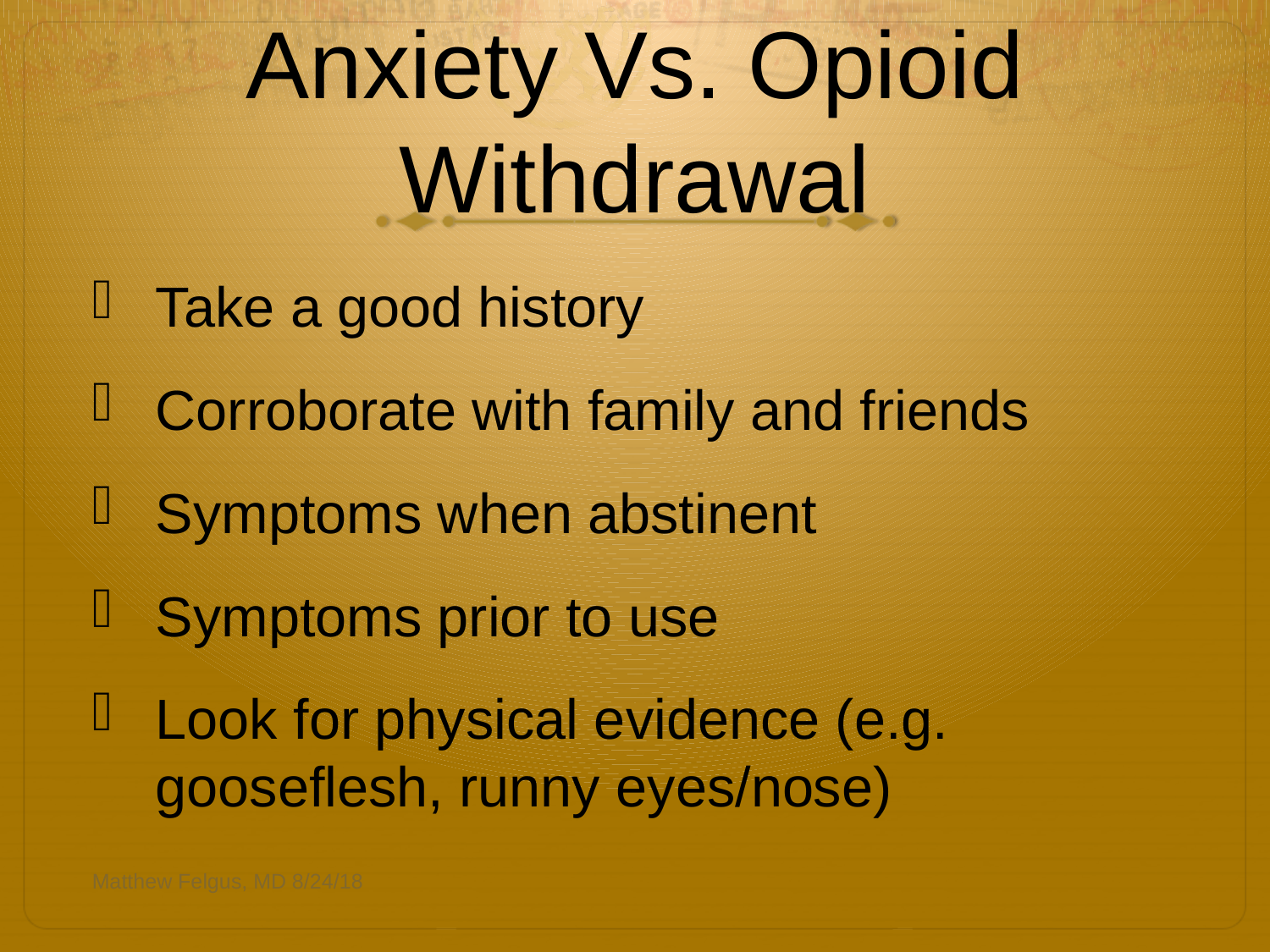

# Anxiety Vs. Opioid Withdrawal
Take a good history
Corroborate with family and friends
Symptoms when abstinent
Symptoms prior to use
Look for physical evidence (e.g. gooseflesh, runny eyes/nose)
Matthew Felgus, MD 8/24/18